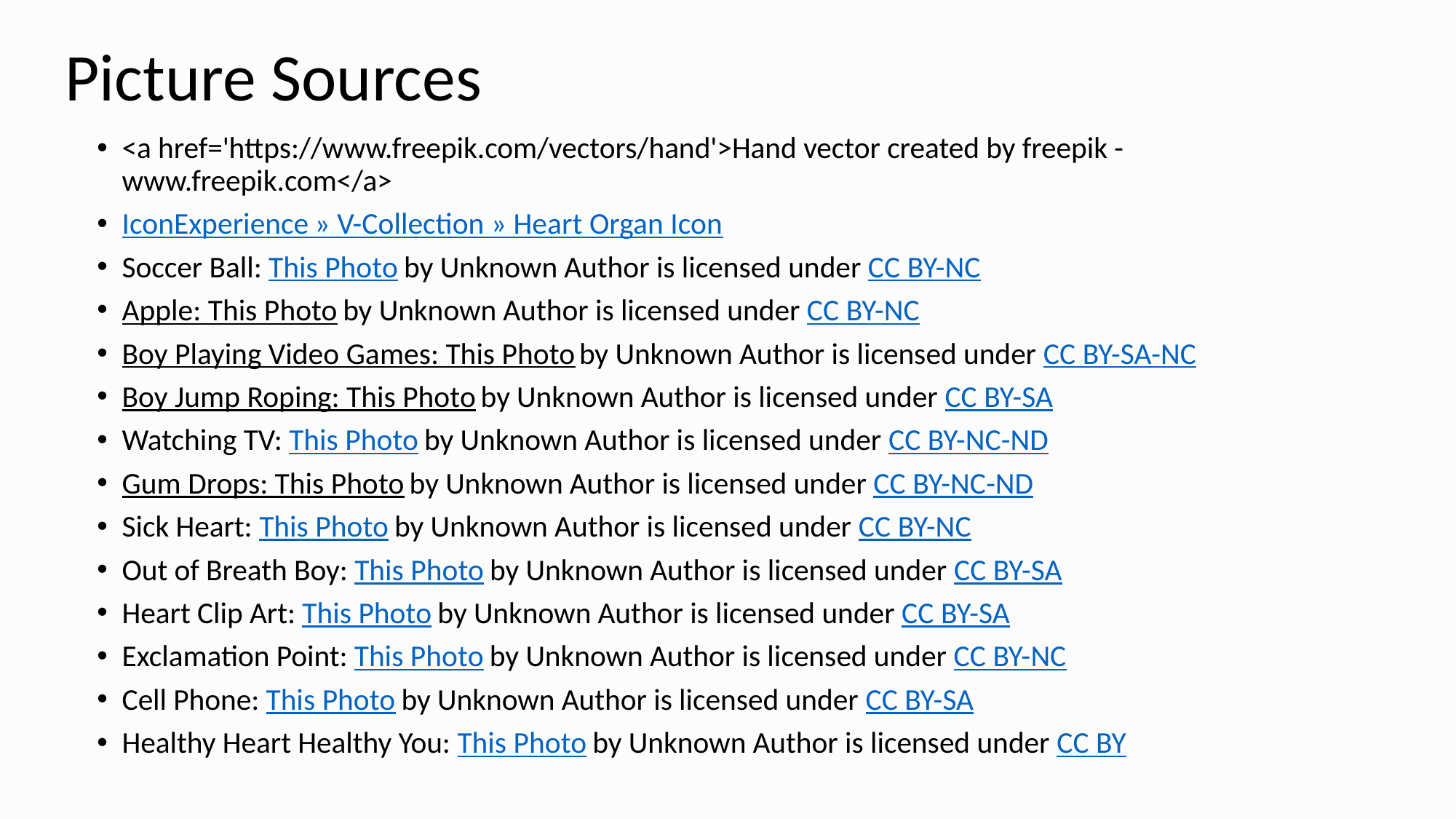

# Picture Sources
<a href='https://www.freepik.com/vectors/hand'>Hand vector created by freepik - www.freepik.com</a>
IconExperience » V-Collection » Heart Organ Icon
Soccer Ball: This Photo by Unknown Author is licensed under CC BY-NC
Apple: This Photo by Unknown Author is licensed under CC BY-NC
Boy Playing Video Games: This Photo by Unknown Author is licensed under CC BY-SA-NC
Boy Jump Roping: This Photo by Unknown Author is licensed under CC BY-SA
Watching TV: This Photo by Unknown Author is licensed under CC BY-NC-ND
Gum Drops: This Photo by Unknown Author is licensed under CC BY-NC-ND
Sick Heart: This Photo by Unknown Author is licensed under CC BY-NC
Out of Breath Boy: This Photo by Unknown Author is licensed under CC BY-SA
Heart Clip Art: This Photo by Unknown Author is licensed under CC BY-SA
Exclamation Point: This Photo by Unknown Author is licensed under CC BY-NC
Cell Phone: This Photo by Unknown Author is licensed under CC BY-SA
Healthy Heart Healthy You: This Photo by Unknown Author is licensed under CC BY